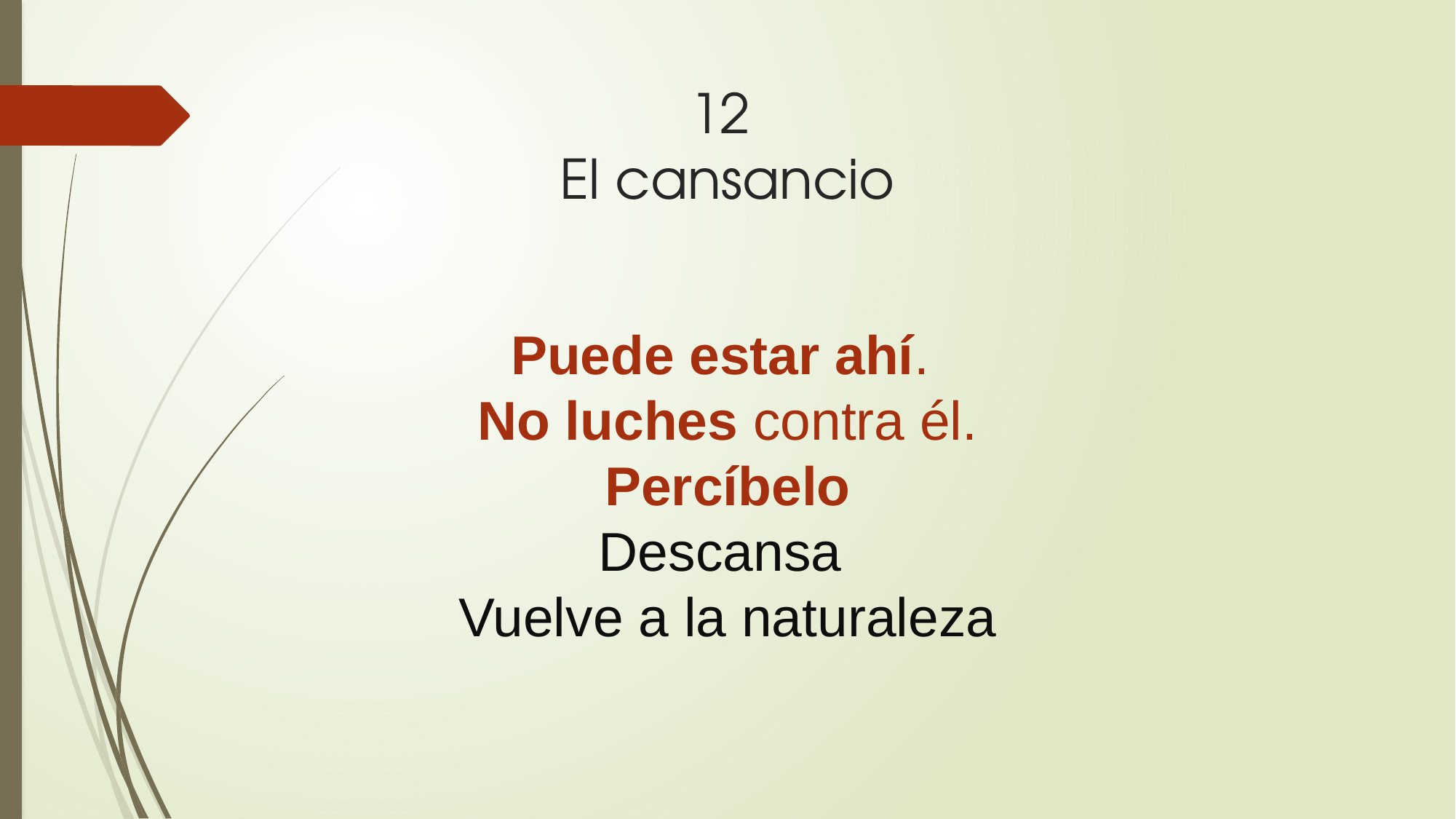

# 12 El cansancio
Puede estar ahí.
No luches contra él.
Percíbelo
Descansa
Vuelve a la naturaleza